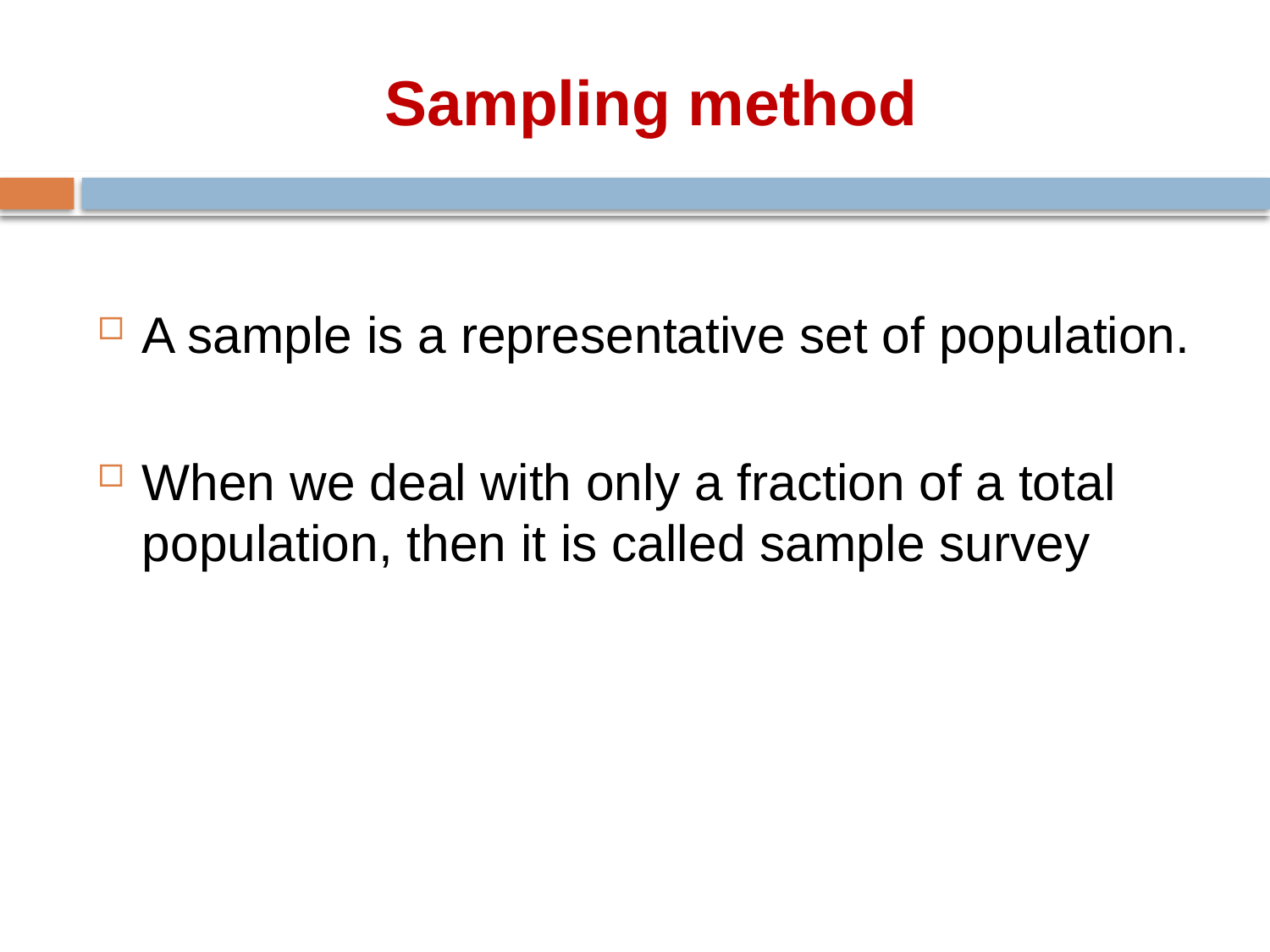

# Sampling method

A sample is a representative set of population.

When we deal with only a fraction of a total  population, then it is called sample survey